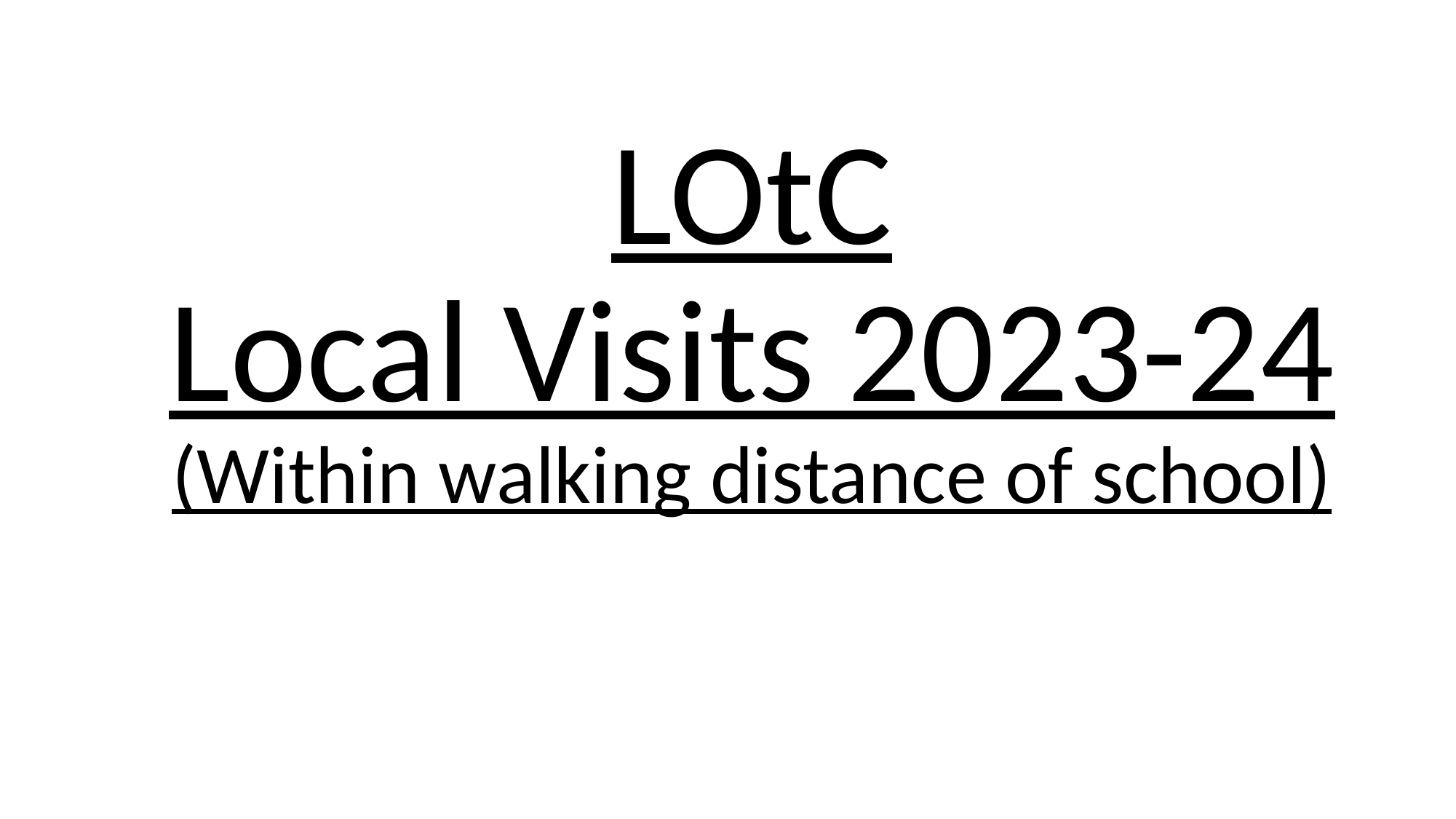

# LOtC Local Visits 2023-24 (Within walking distance of school)